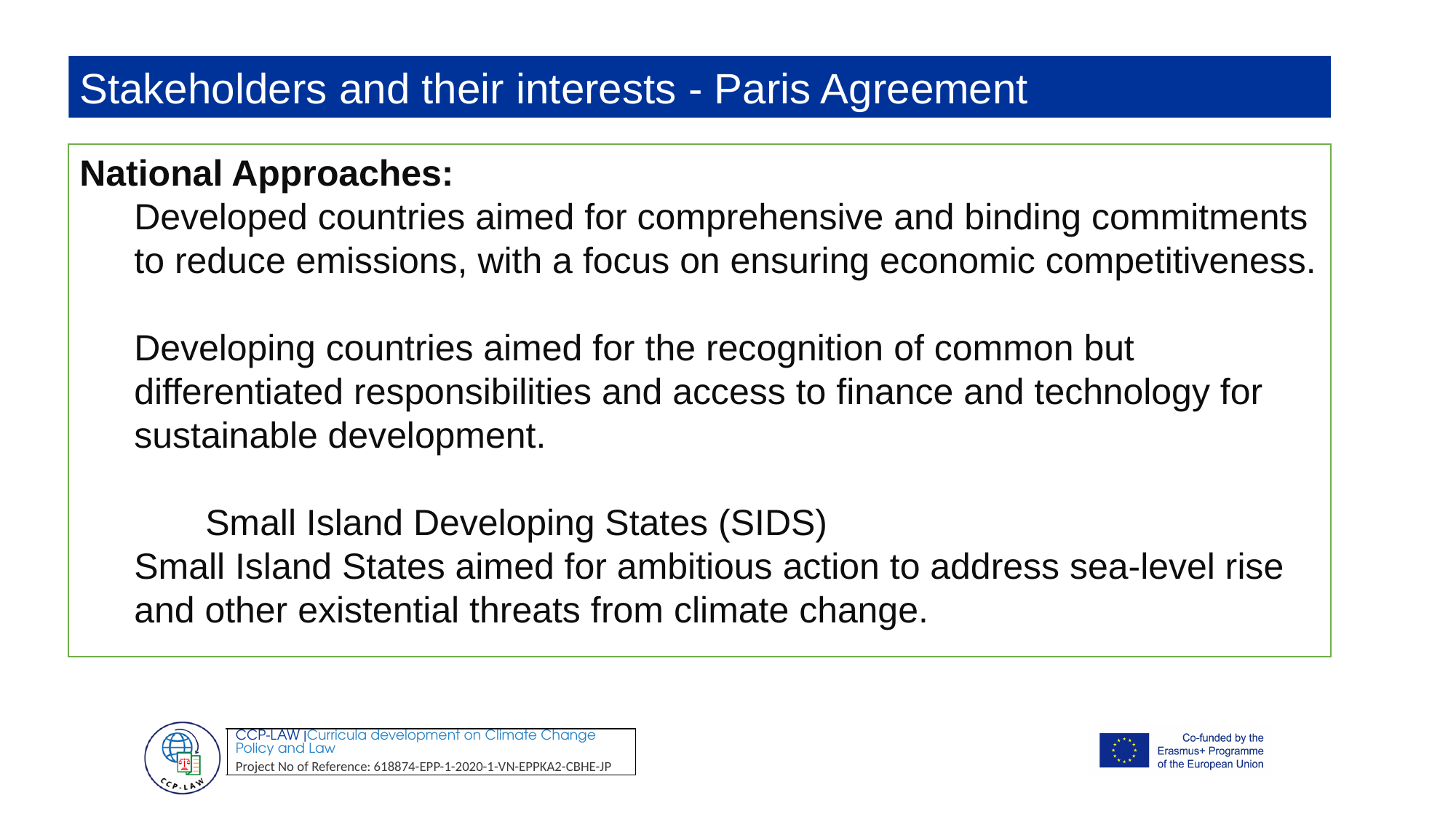

Stakeholders and their interests - Paris Agreement
National Approaches:
Developed countries aimed for comprehensive and binding commitments to reduce emissions, with a focus on ensuring economic competitiveness.

Developing countries aimed for the recognition of common but differentiated responsibilities and access to finance and technology for sustainable development.

       Small Island Developing States (SIDS)
Small Island States aimed for ambitious action to address sea-level rise and other existential threats from climate change.